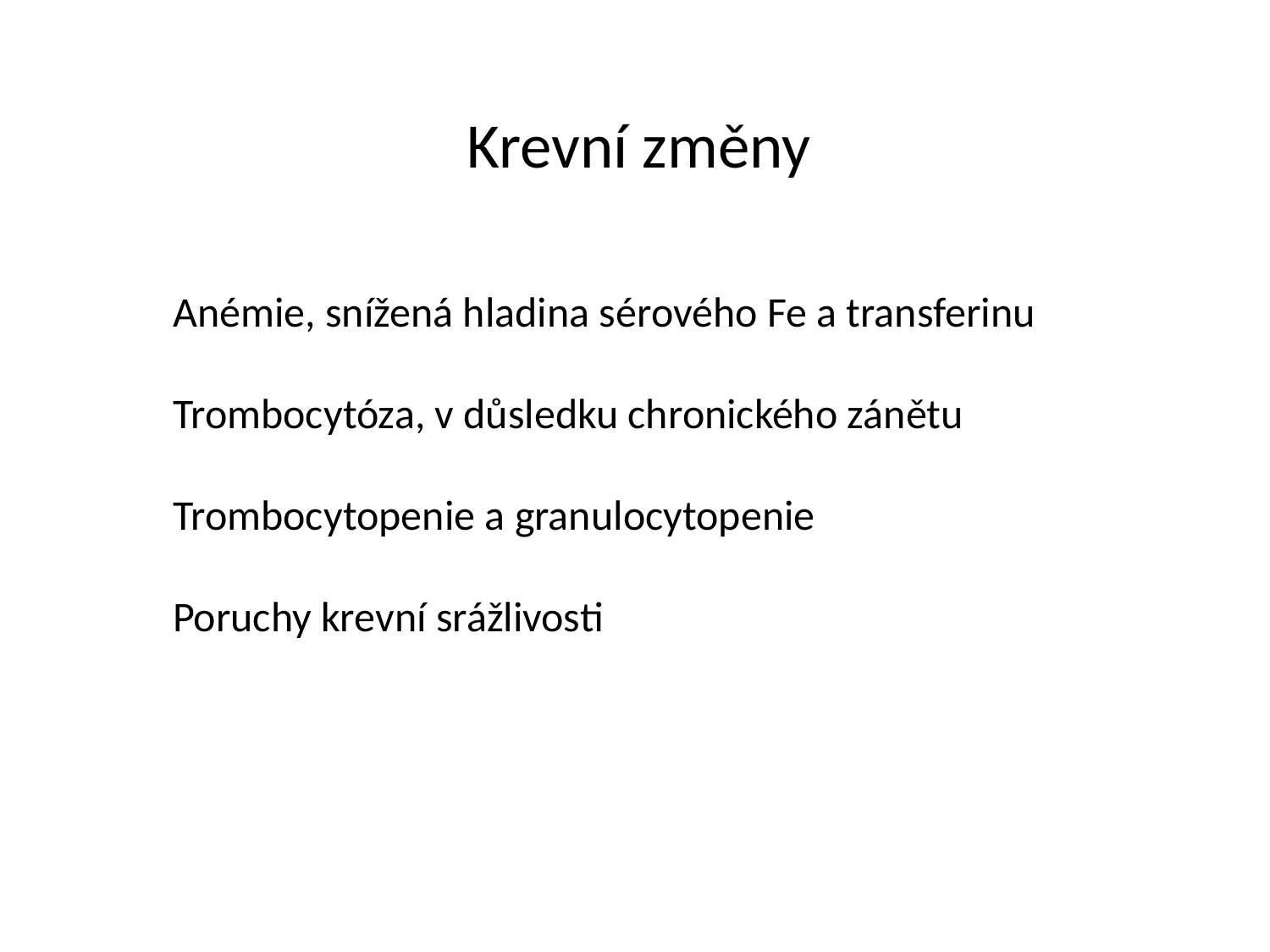

Krevní změny
Anémie, snížená hladina sérového Fe a transferinu

Trombocytóza, v důsledku chronického zánětu

Trombocytopenie a granulocytopenie

Poruchy krevní srážlivosti